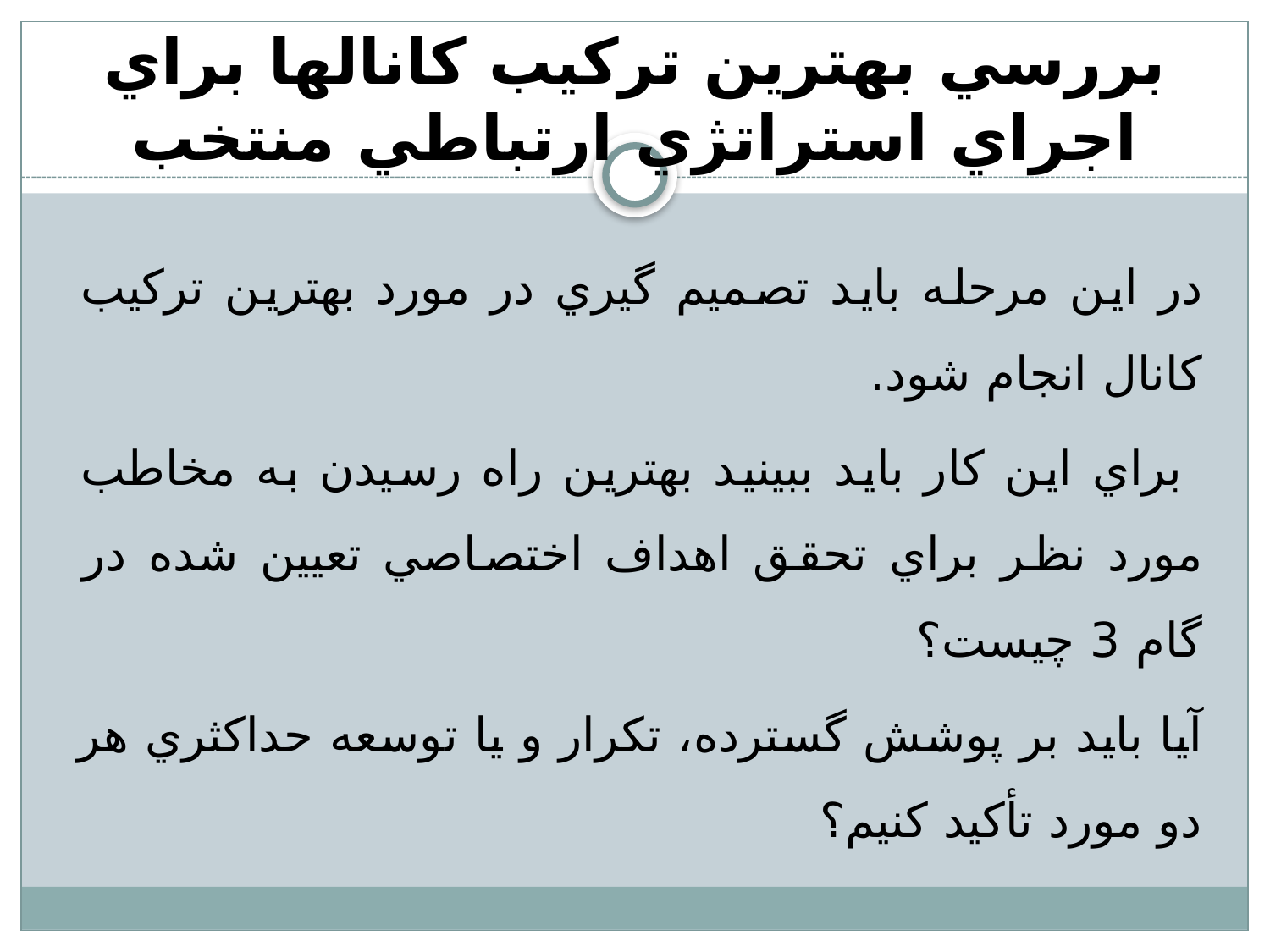

# بررسي بهترين تركيب كانالها براي اجراي استراتژي ارتباطي منتخب
در این مرحله باید تصميم گيري در مورد بهترين تركيب كانال انجام شود.
 براي اين كار بايد ببينيد بهترين راه رسيدن به مخاطب مورد نظر براي تحقق اهداف اختصاصي تعيين شده در گام 3 چيست؟
آيا بايد بر پوشش گسترده، تكرار و يا توسعه حداكثري هر دو مورد تأكيد كنيم؟